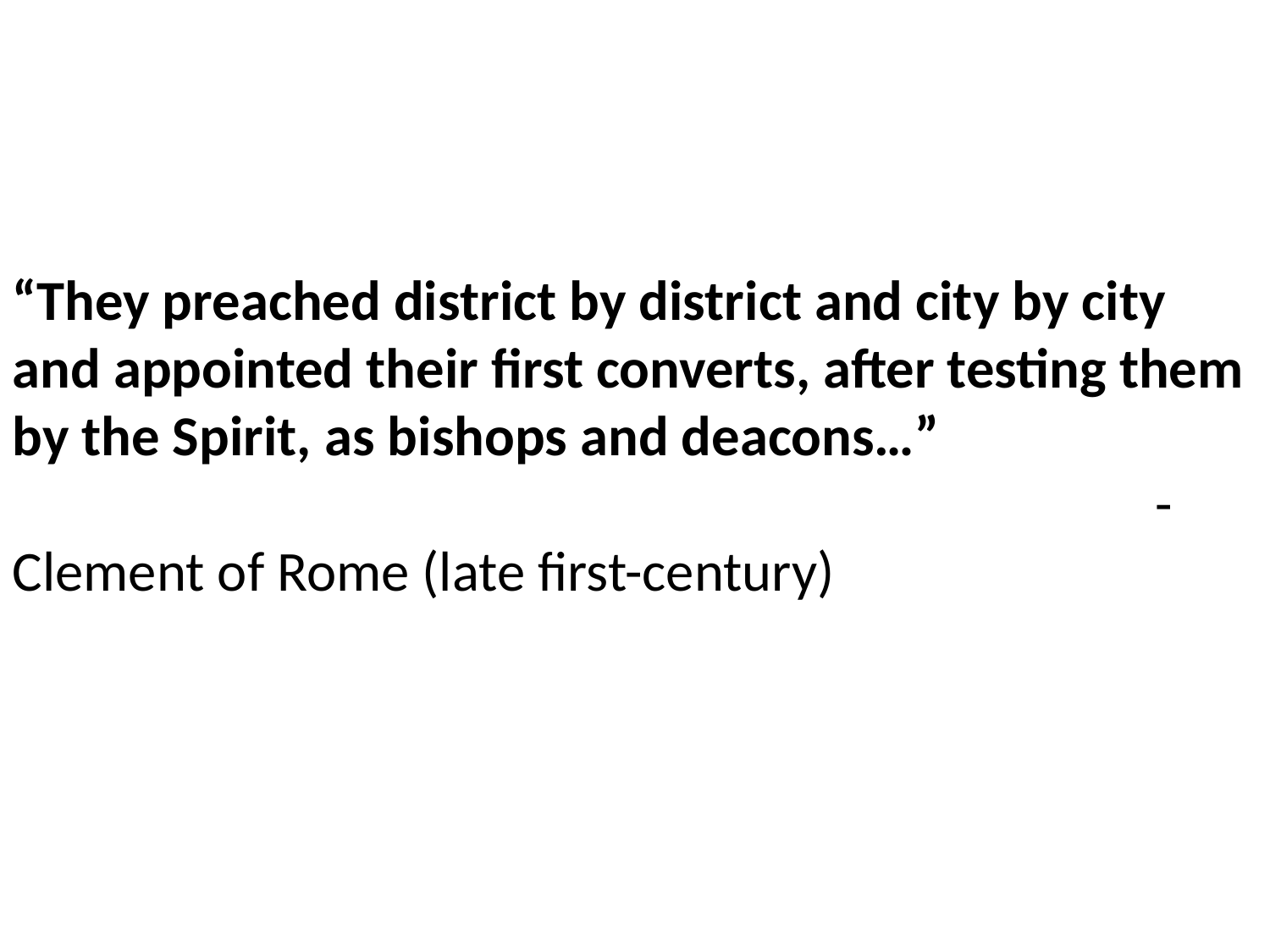

“They preached district by district and city by city and appointed their first converts, after testing them by the Spirit, as bishops and deacons…”											-Clement of Rome (late first-century)